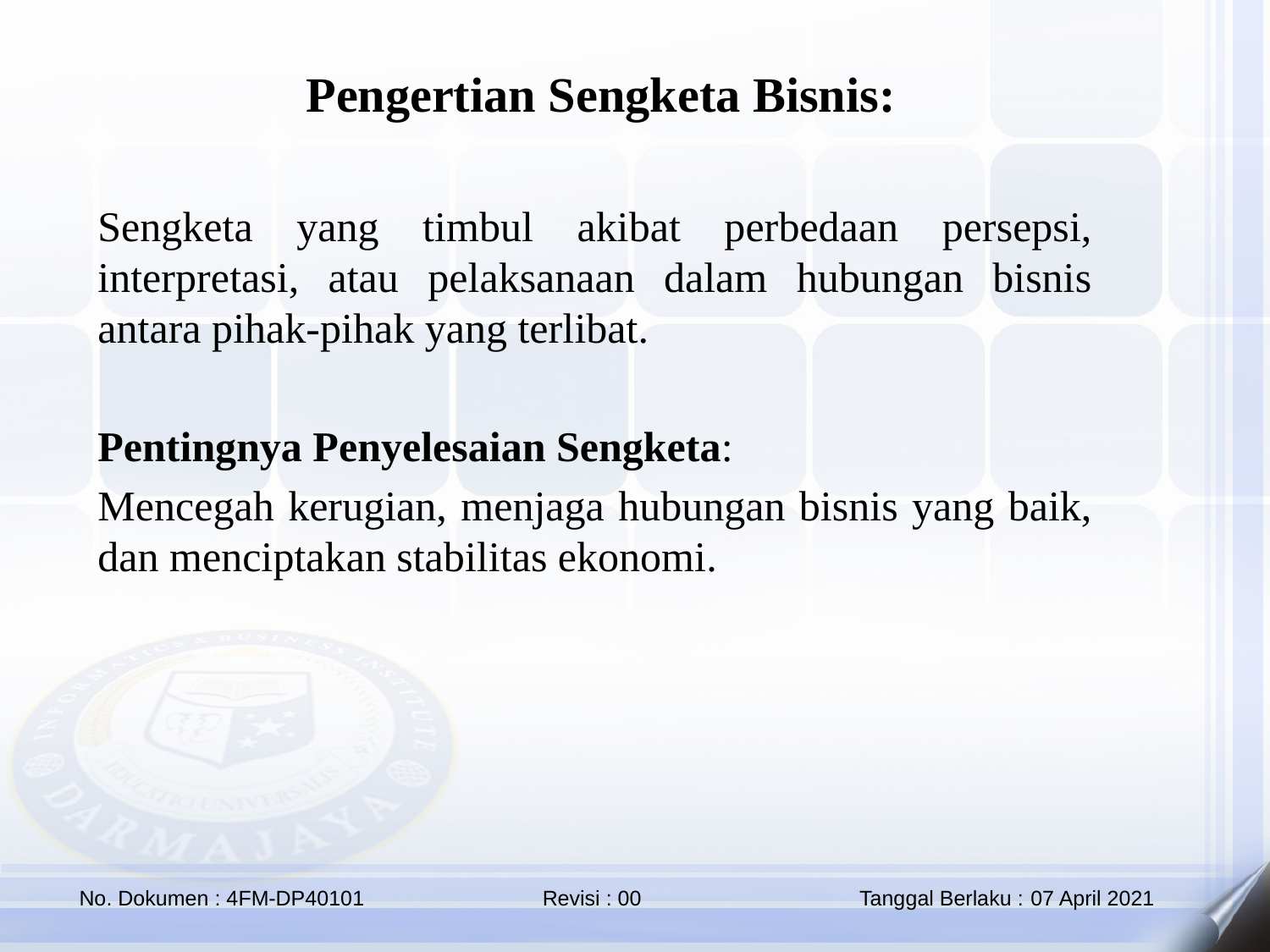

Pengertian Sengketa Bisnis:

Sengketa yang timbul akibat perbedaan persepsi, interpretasi, atau pelaksanaan dalam hubungan bisnis antara pihak-pihak yang terlibat.

Pentingnya Penyelesaian Sengketa:
Mencegah kerugian, menjaga hubungan bisnis yang baik, dan menciptakan stabilitas ekonomi.